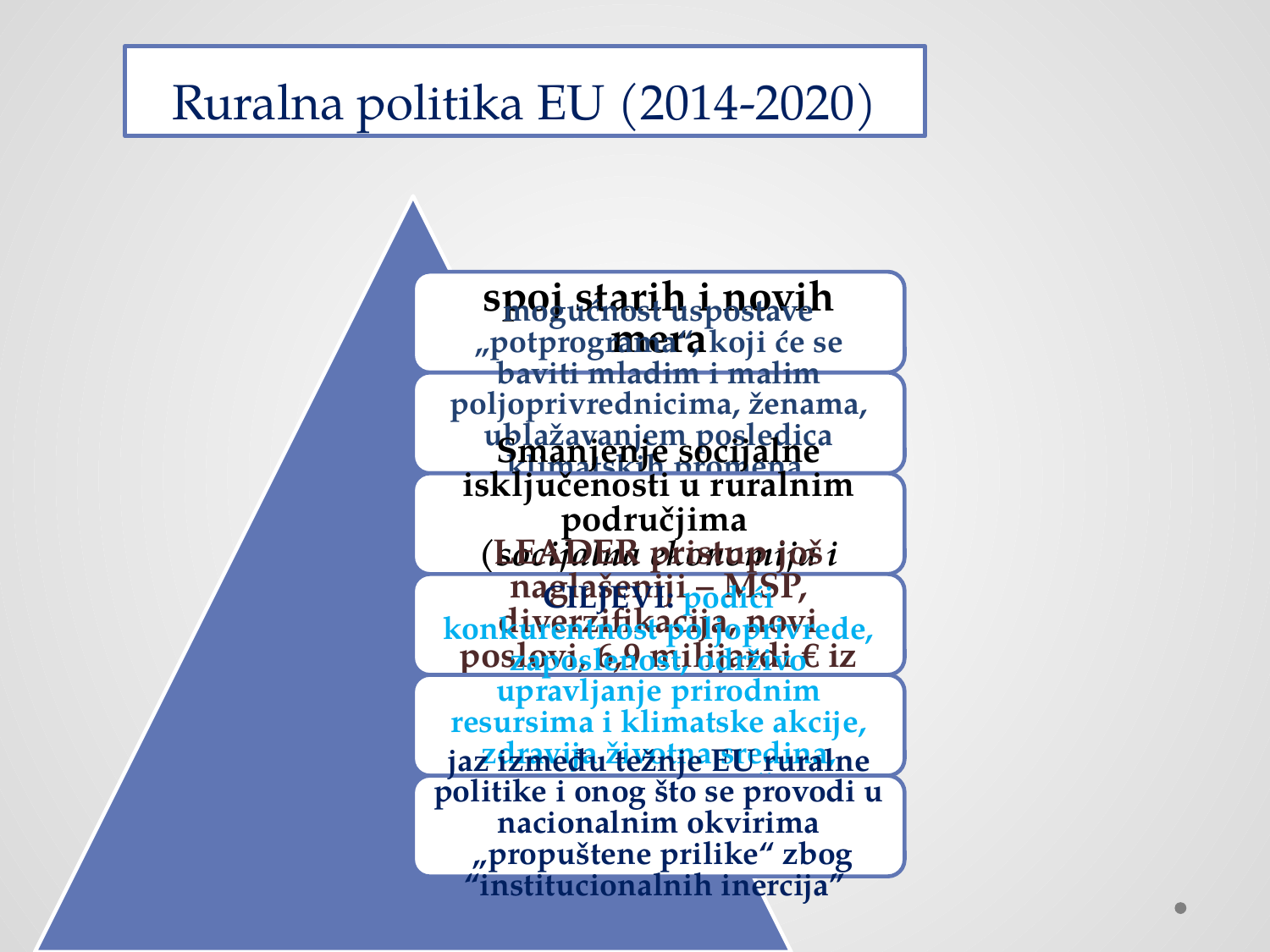

# Ruralna politika EU (2014-2020)
 „propuštene prilike“ zbog “institucionalnih inercija”